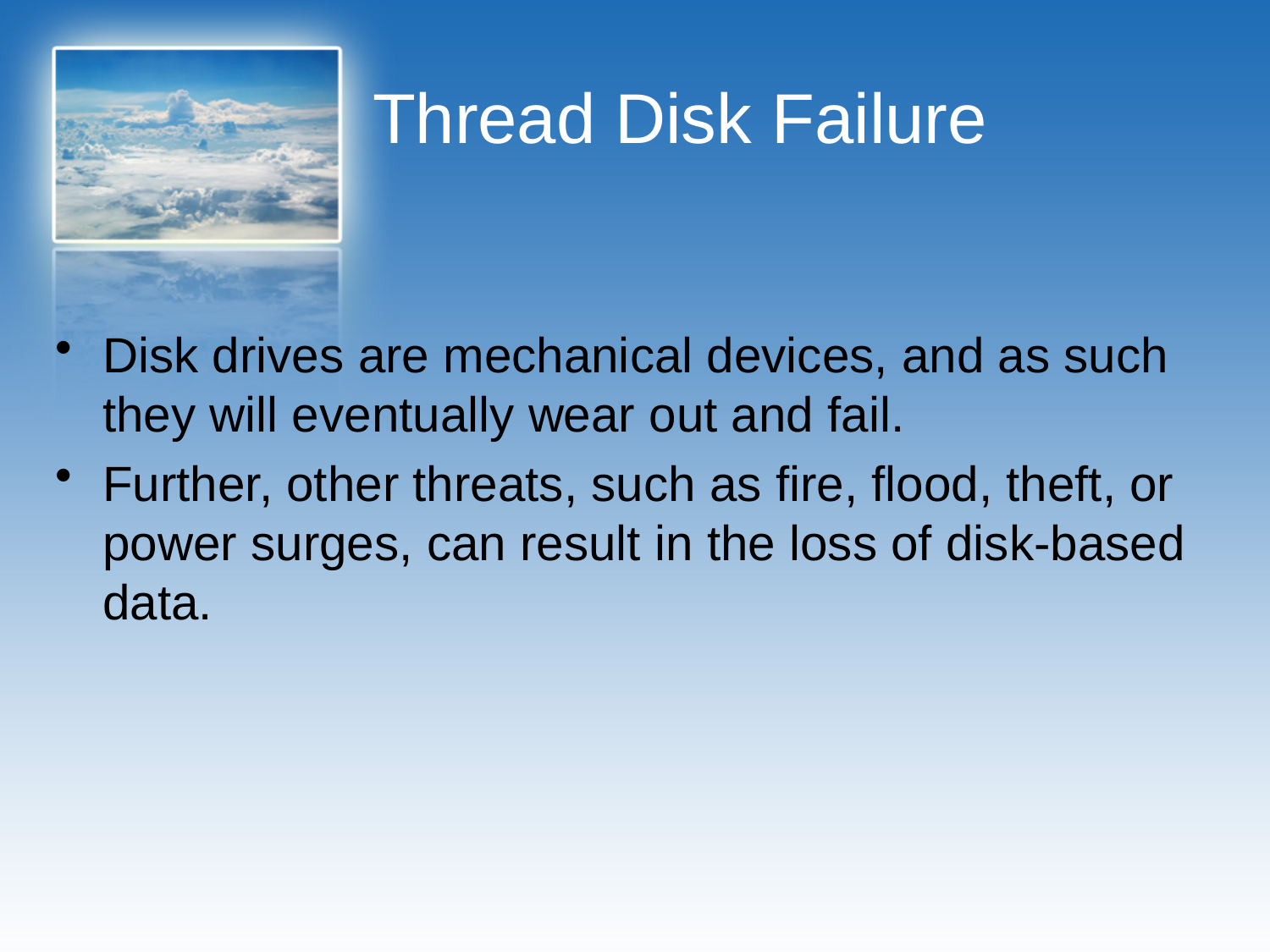

# Thread Disk Failure
Disk drives are mechanical devices, and as such they will eventually wear out and fail.
Further, other threats, such as fire, flood, theft, or power surges, can result in the loss of disk-based data.